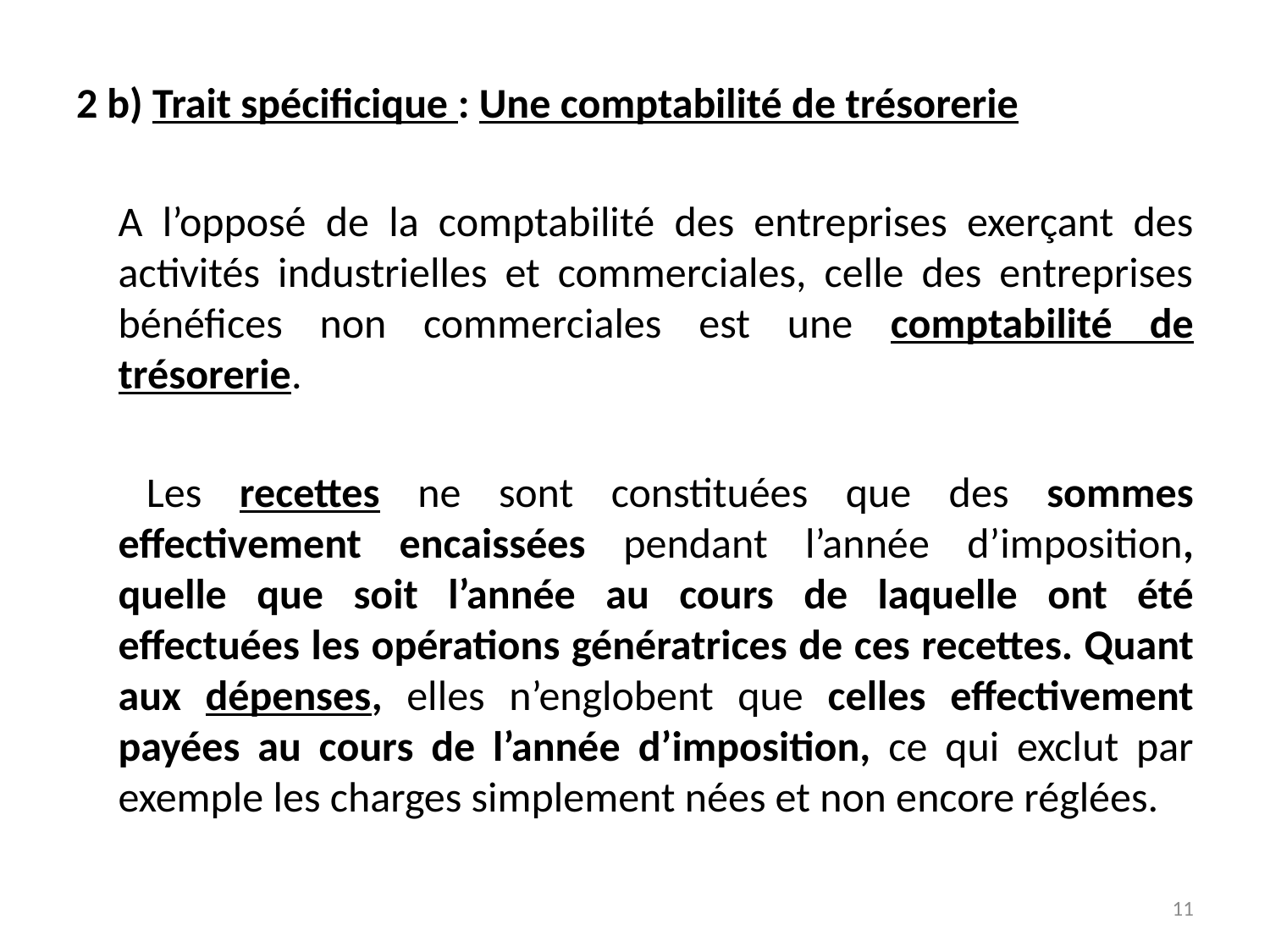

2 b) Trait spécificique : Une comptabilité de trésorerie

	A l’opposé de la comptabilité des entreprises exerçant des activités industrielles et commerciales, celle des entreprises bénéfices non commerciales est une comptabilité de trésorerie.

 	Les recettes ne sont constituées que des sommes effectivement encaissées pendant l’année d’imposition, quelle que soit l’année au cours de laquelle ont été effectuées les opérations génératrices de ces recettes. Quant aux dépenses, elles n’englobent que celles effectivement payées au cours de l’année d’imposition, ce qui exclut par exemple les charges simplement nées et non encore réglées.
11